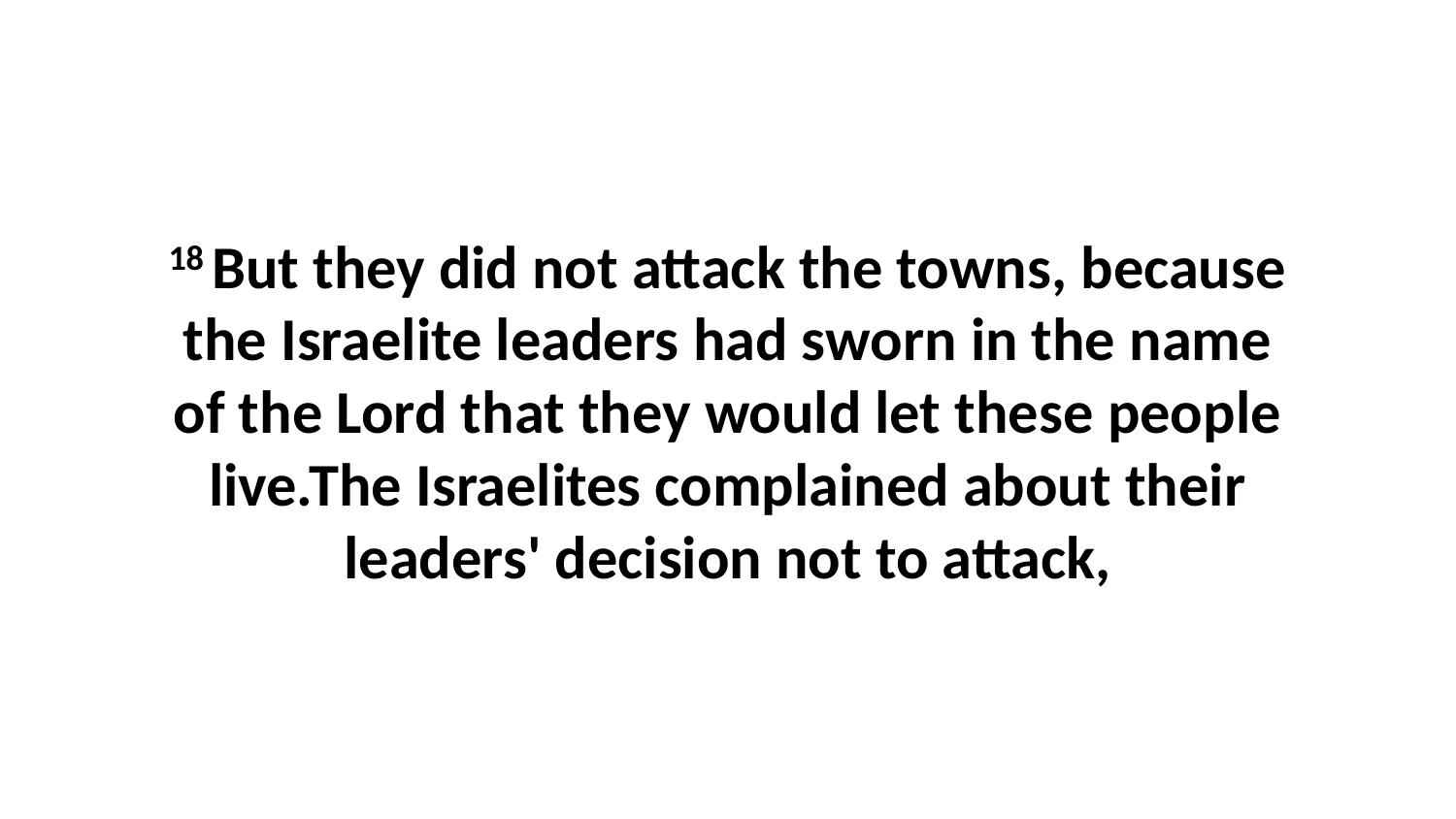

18 But they did not attack the towns, because the Israelite leaders had sworn in the name of the Lord that they would let these people live.The Israelites complained about their leaders' decision not to attack,